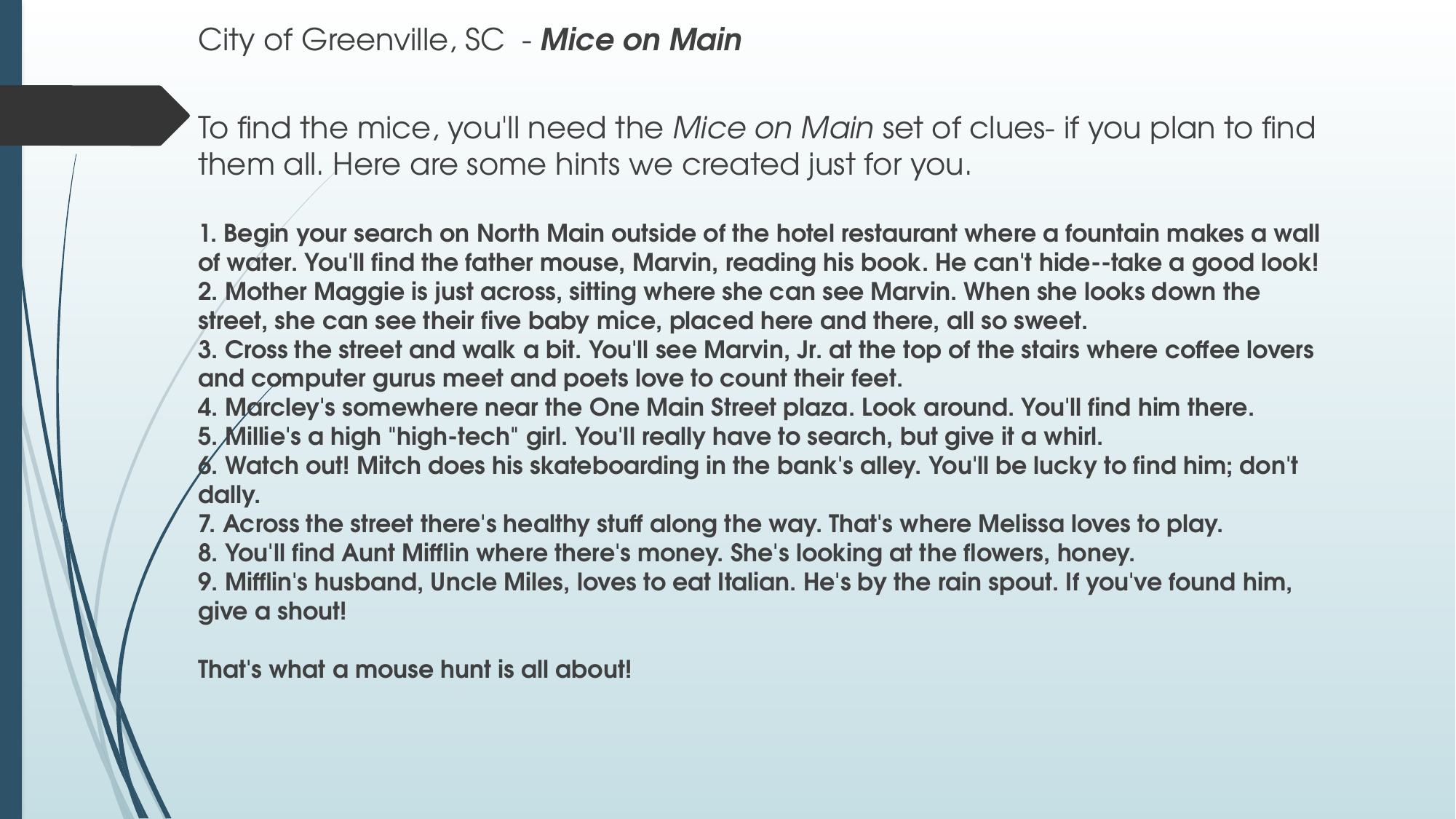

City of Greenville, SC  - Mice on Main
To find the mice, you'll need the Mice on Main set of clues- if you plan to find them all. Here are some hints we created just for you.
1. Begin your search on North Main outside of the hotel restaurant where a fountain makes a wall of water. You'll find the father mouse, Marvin, reading his book. He can't hide--take a good look!
2. Mother Maggie is just across, sitting where she can see Marvin. When she looks down the street, she can see their five baby mice, placed here and there, all so sweet.
3. Cross the street and walk a bit. You'll see Marvin, Jr. at the top of the stairs where coffee lovers and computer gurus meet and poets love to count their feet.
4. Marcley's somewhere near the One Main Street plaza. Look around. You'll find him there.
5. Millie's a high "high-tech" girl. You'll really have to search, but give it a whirl.
6. Watch out! Mitch does his skateboarding in the bank's alley. You'll be lucky to find him; don't dally.
7. Across the street there's healthy stuff along the way. That's where Melissa loves to play.
8. You'll find Aunt Mifflin where there's money. She's looking at the flowers, honey.
9. Mifflin's husband, Uncle Miles, loves to eat Italian. He's by the rain spout. If you've found him, give a shout! 
That's what a mouse hunt is all about!